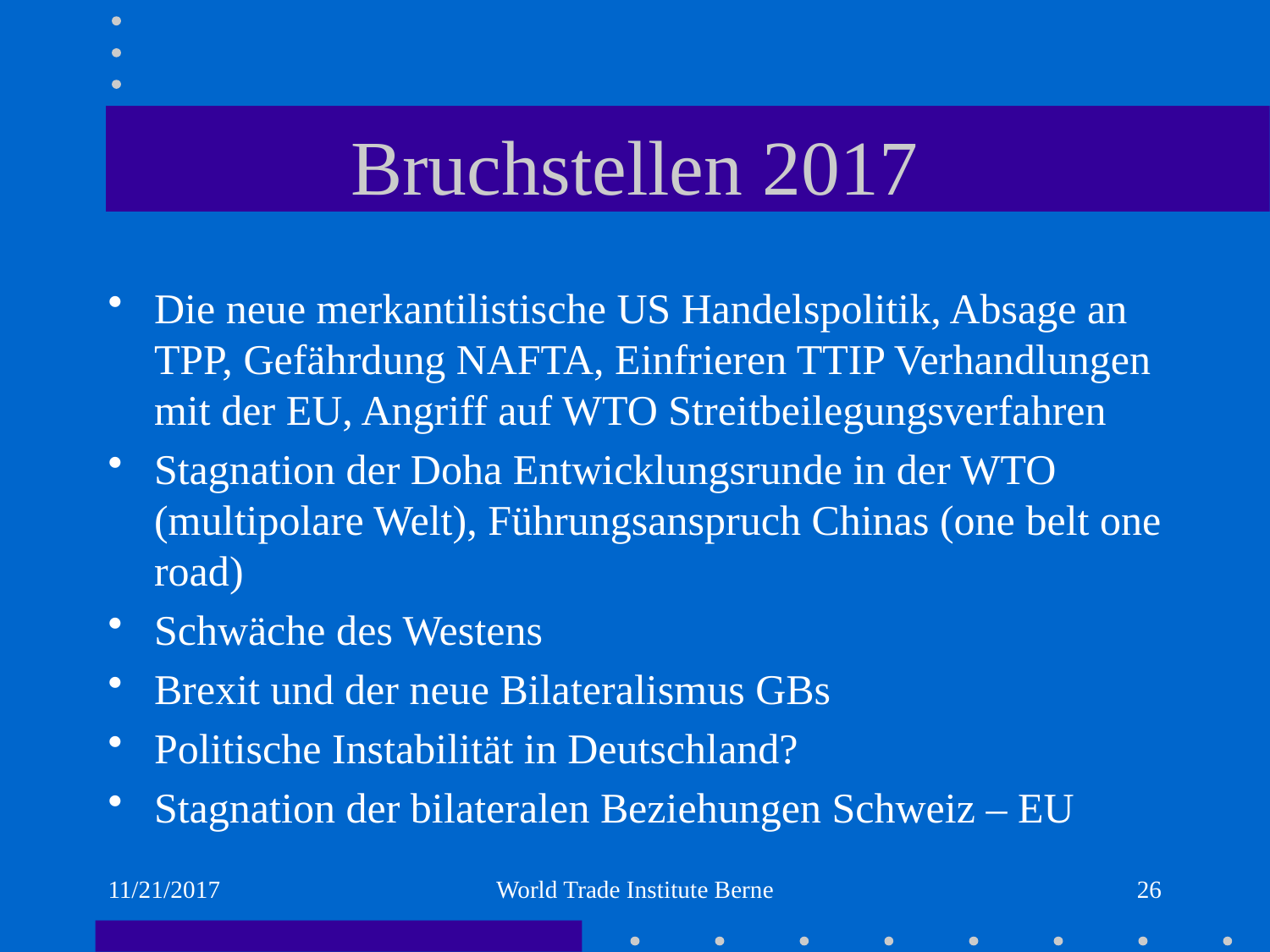

# Bruchstellen 2017
Die neue merkantilistische US Handelspolitik, Absage an TPP, Gefährdung NAFTA, Einfrieren TTIP Verhandlungen mit der EU, Angriff auf WTO Streitbeilegungsverfahren
Stagnation der Doha Entwicklungsrunde in der WTO (multipolare Welt), Führungsanspruch Chinas (one belt one road)
Schwäche des Westens
Brexit und der neue Bilateralismus GBs
Politische Instabilität in Deutschland?
Stagnation der bilateralen Beziehungen Schweiz – EU

11/21/2017
World Trade Institute Berne
26